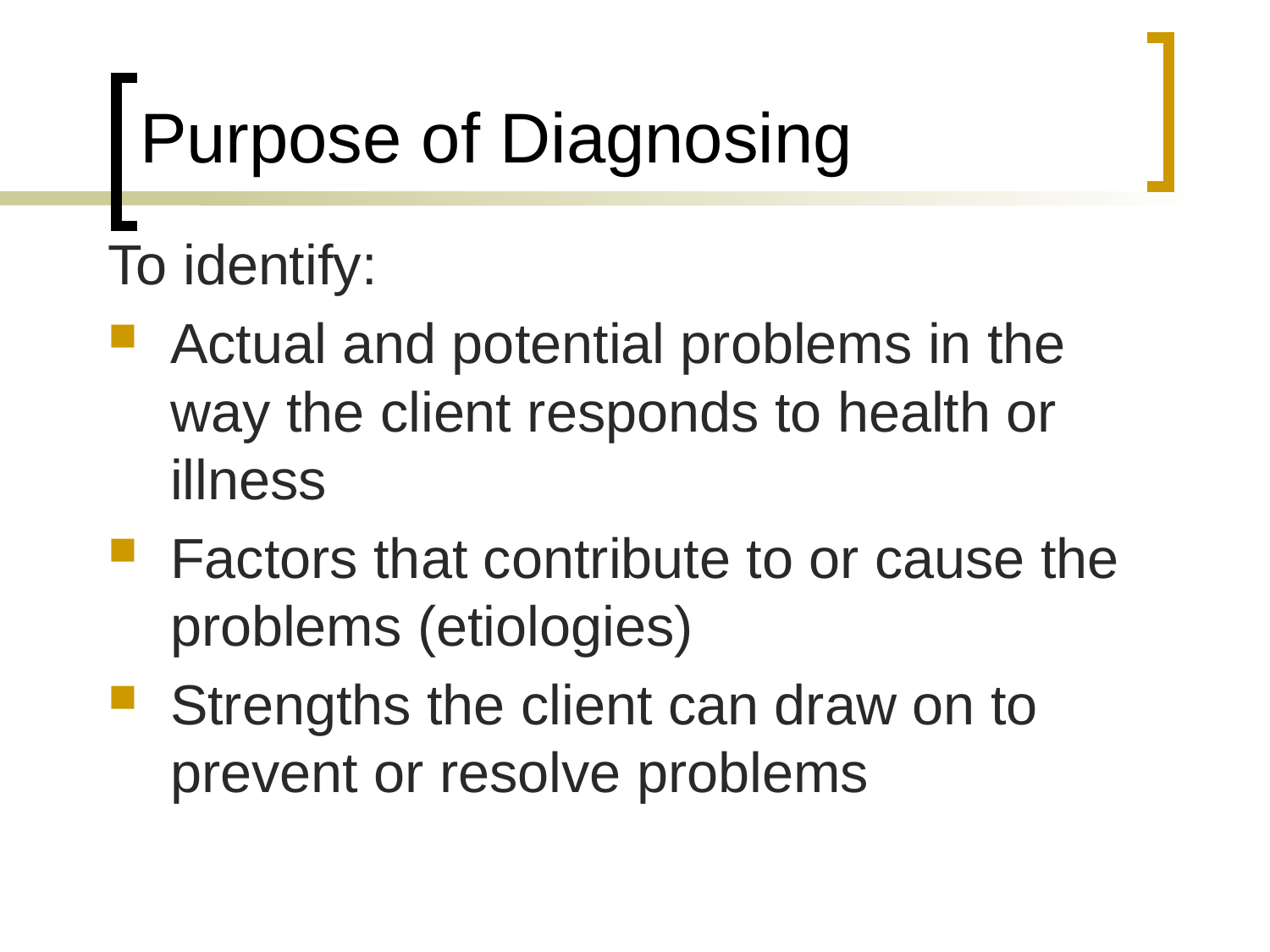

# Purpose of Diagnosing
To identify:
Actual and potential problems in the way the client responds to health or illness
Factors that contribute to or cause the problems (etiologies)
Strengths the client can draw on to prevent or resolve problems